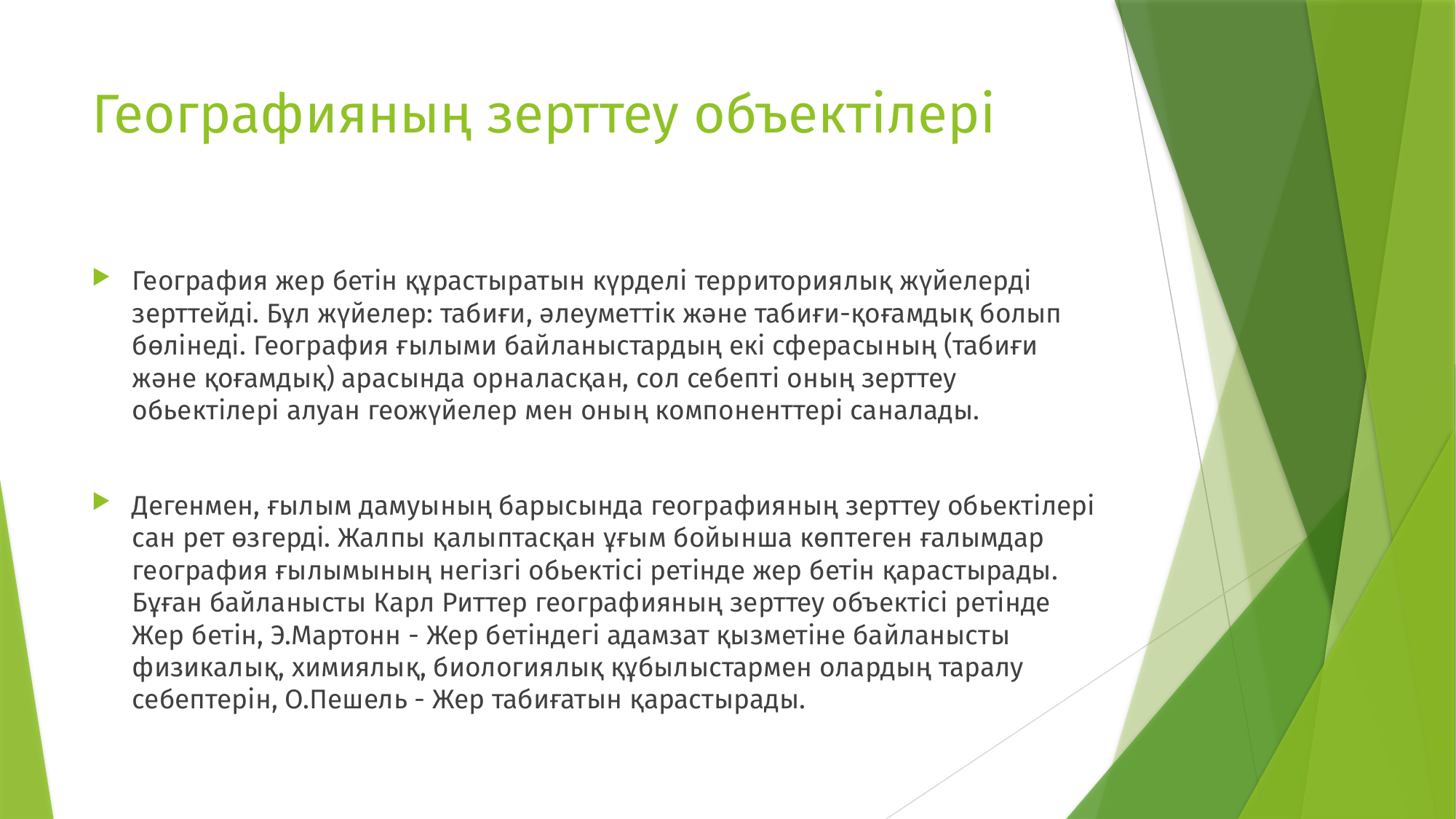

# Географияның зерттеу объектілері
География жер бетін құрастыратын күрделі территориялық жүйелерді зерттейді. Бұл жүйелер: табиғи, әлеуметтік және табиғи-қоғамдық болып бөлінеді. География ғылыми байланыстардың екі сферасының (табиғи және қоғамдық) арасында орналасқан, сол себепті оның зерттеу обьектілері алуан геожүйелер мен оның компоненттері саналады.

Дегенмен, ғылым дамуының барысында географияның зерттеу обьектілері сан рет өзгерді. Жалпы қалыптасқан ұғым бойынша көптеген ғалымдар география ғылымының негізгі обьектісі ретінде жер бетін қарастырады. Бұған байланысты Карл Риттер географияның зерттеу объектісі ретінде Жер бетін, Э.Мартонн - Жер бетіндегі адамзат қызметіне байланысты физикалық, химиялық, биологиялық құбылыстармен олардың таралу себептерін, О.Пешель - Жер табиғатын қарастырады.